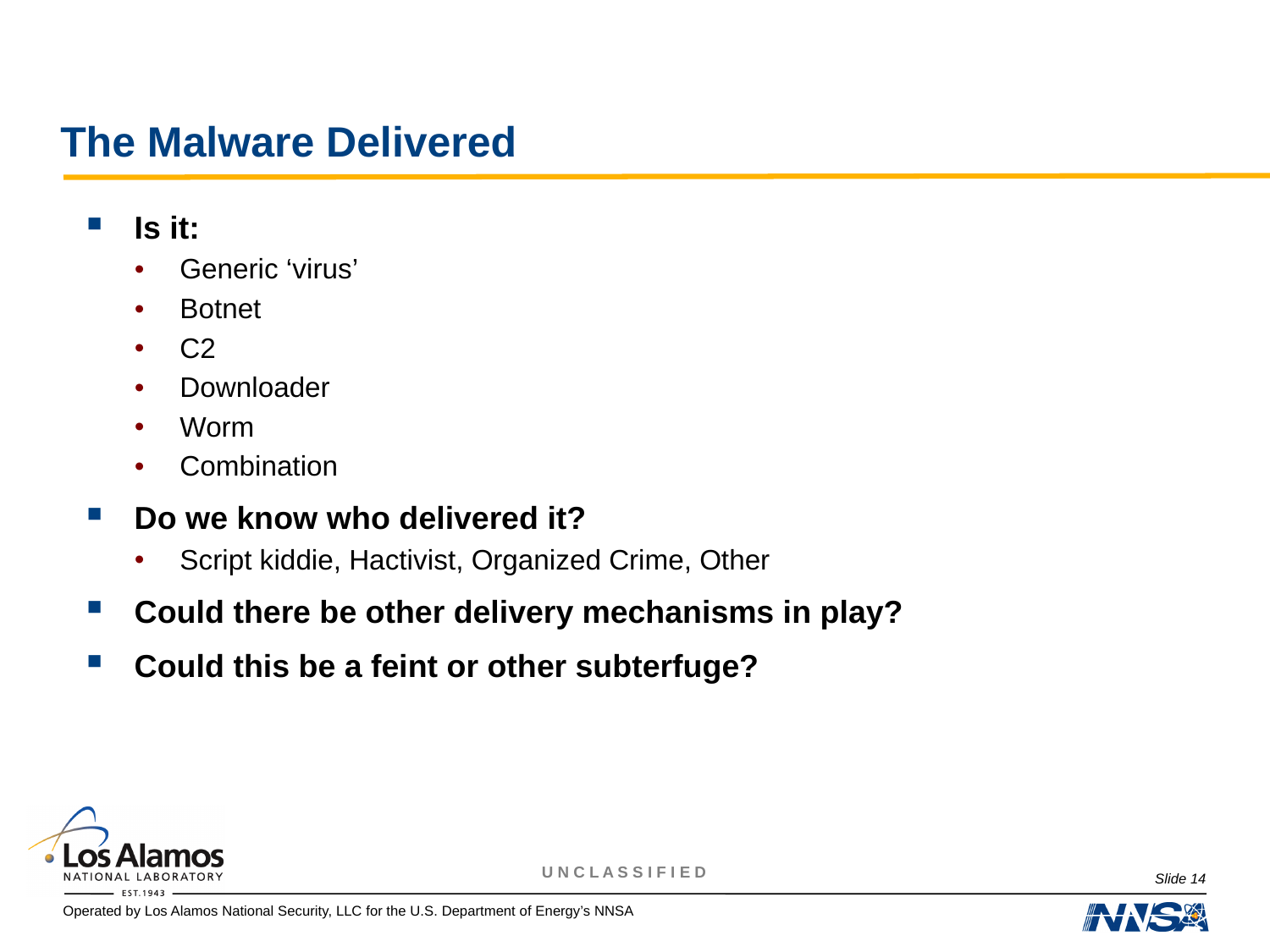

# The Malware Delivered
Is it:
Generic ‘virus’
Botnet
C2
Downloader
Worm
Combination
Do we know who delivered it?
Script kiddie, Hactivist, Organized Crime, Other
Could there be other delivery mechanisms in play?
Could this be a feint or other subterfuge?
Slide 14